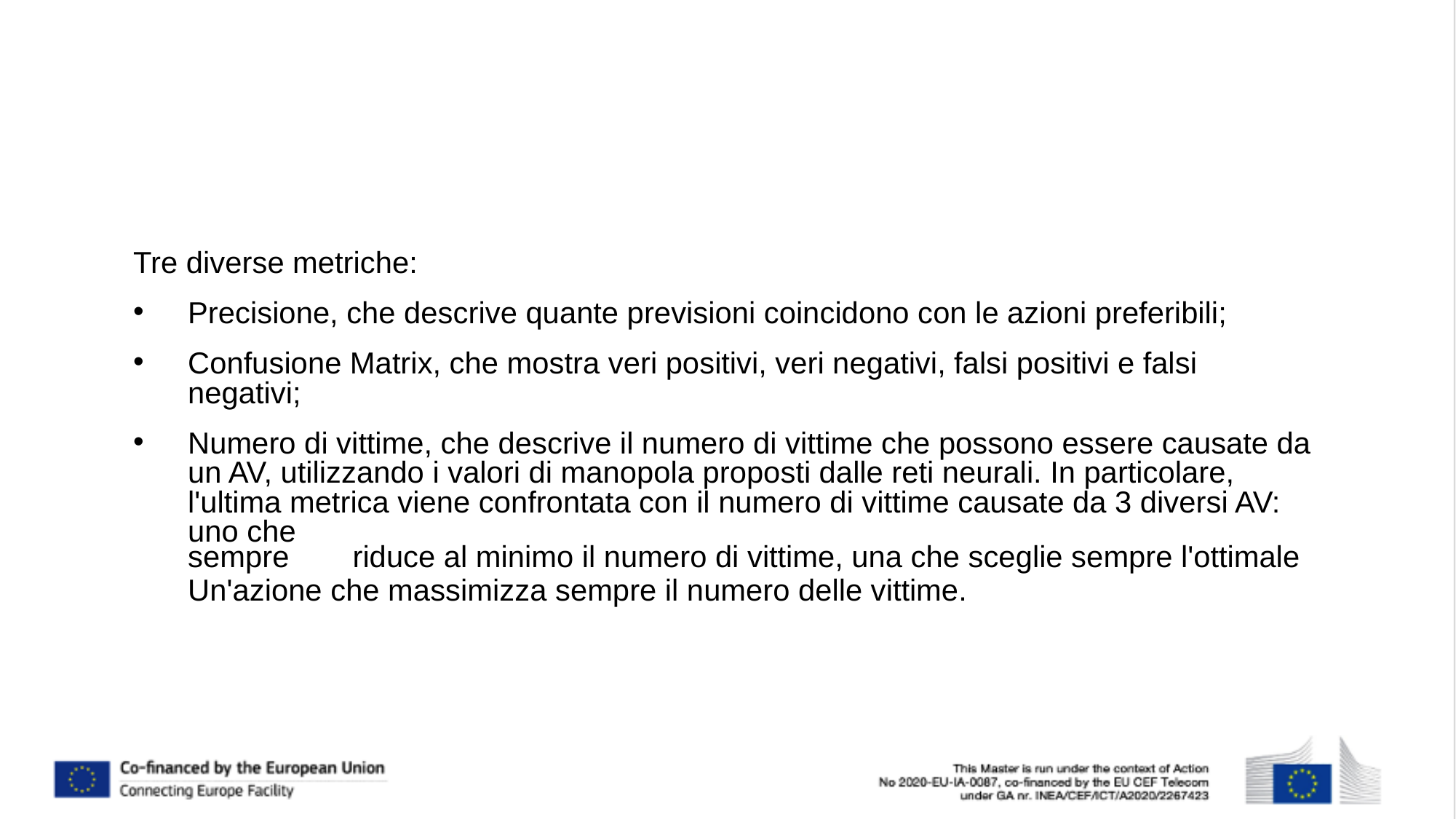

# VALUTAZIONE EMPIRICA
Tre diverse metriche:
Precisione, che descrive quante previsioni coincidono con le azioni preferibili;
Confusione Matrix, che mostra veri positivi, veri negativi, falsi positivi e falsi negativi;
Numero di vittime, che descrive il numero di vittime che possono essere causate da un AV, utilizzando i valori di manopola proposti dalle reti neurali. In particolare, l'ultima metrica viene confrontata con il numero di vittime causate da 3 diversi AV: uno che
sempre	riduce al minimo il numero di vittime, una che sceglie sempre l'ottimale
Un'azione che massimizza sempre il numero delle vittime.